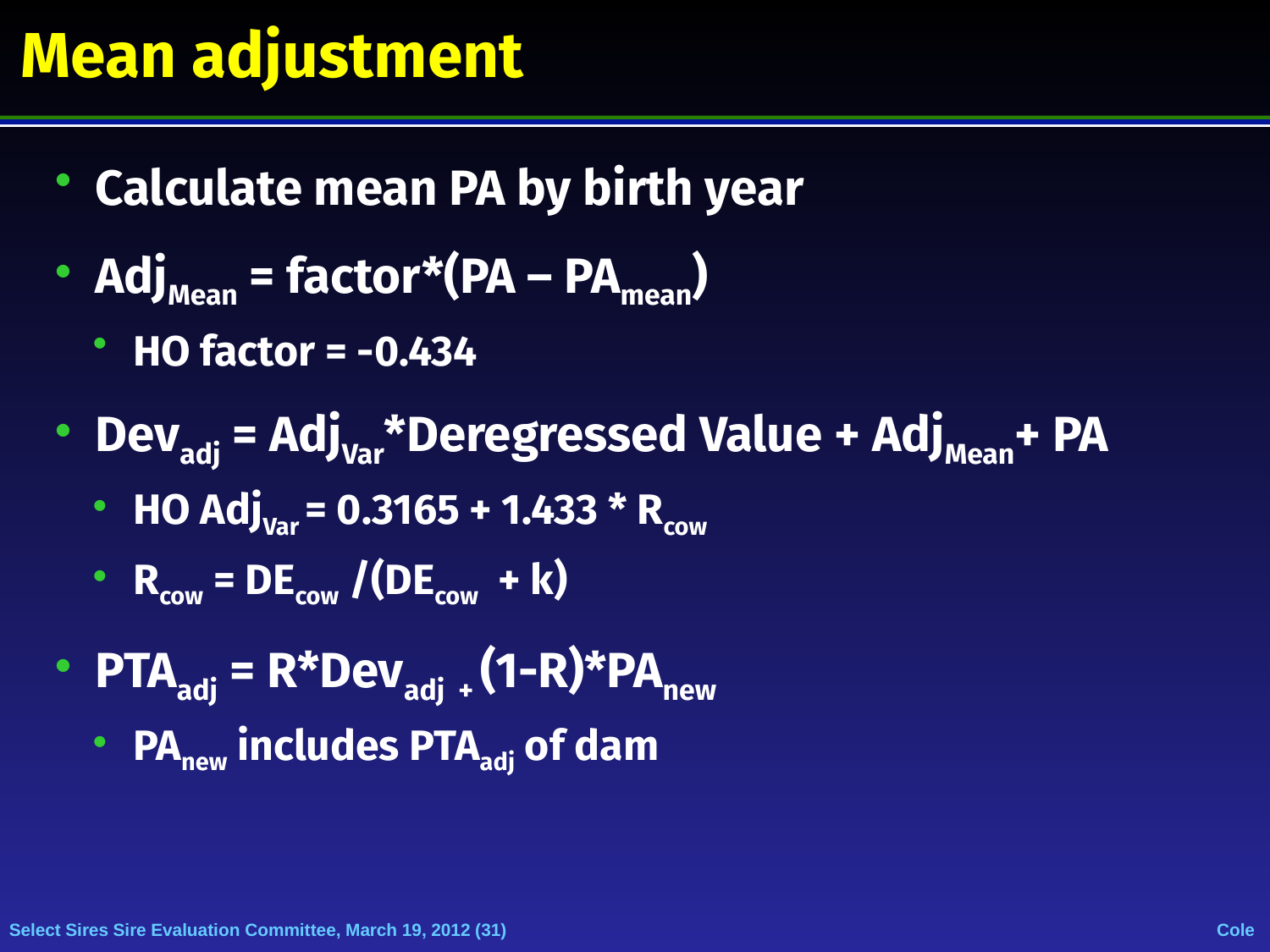

Mean adjustment
Calculate mean PA by birth year
AdjMean = factor*(PA – PAmean)
HO factor = -0.434
Devadj = AdjVar*Deregressed Value + AdjMean+ PA
HO AdjVar = 0.3165 + 1.433 * Rcow
Rcow = DEcow /(DEcow  + k)
PTAadj = R*Devadj  + (1-R)*PAnew
PAnew includes PTAadj of dam